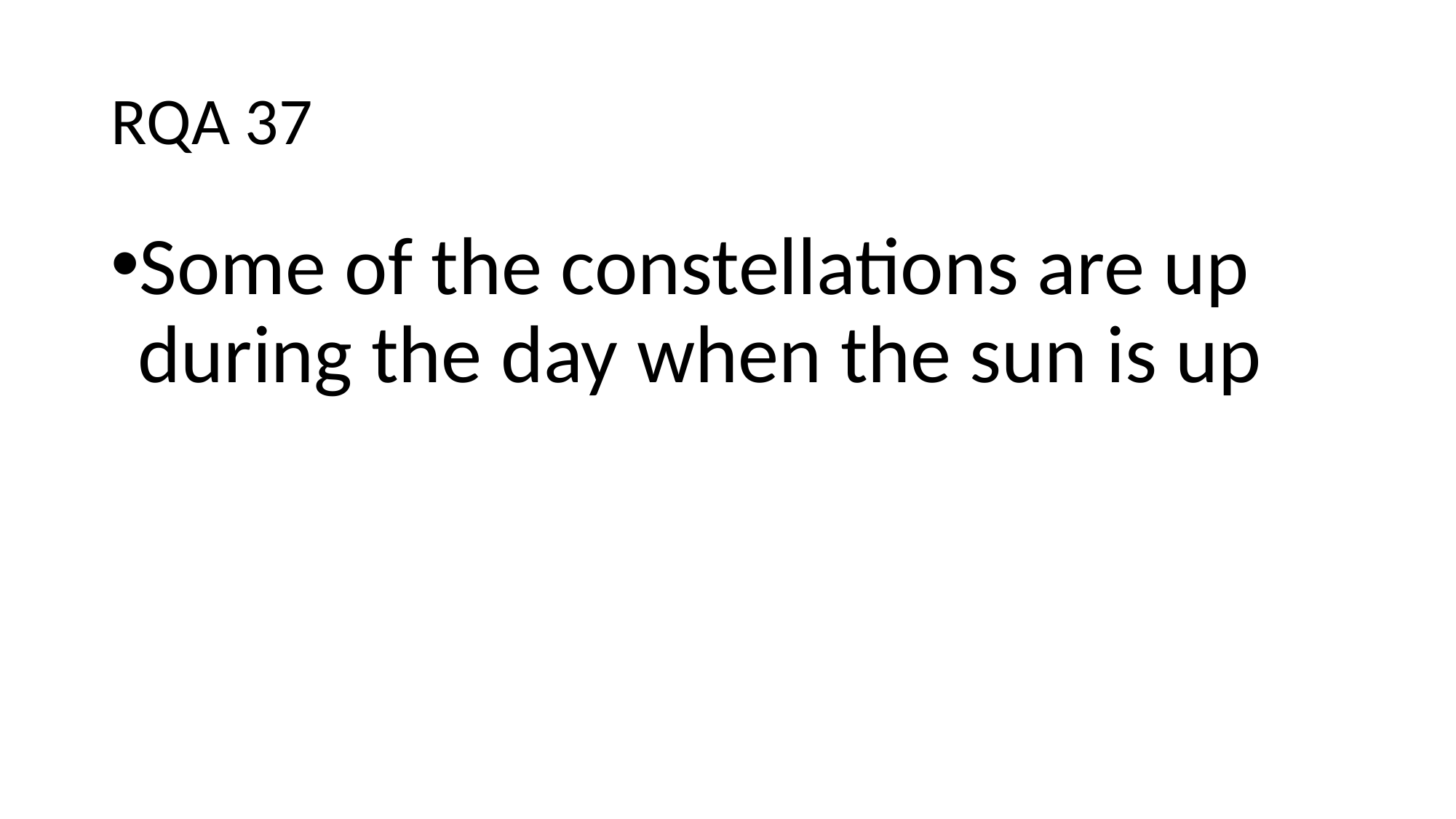

# RQA 37
Some of the constellations are up during the day when the sun is up